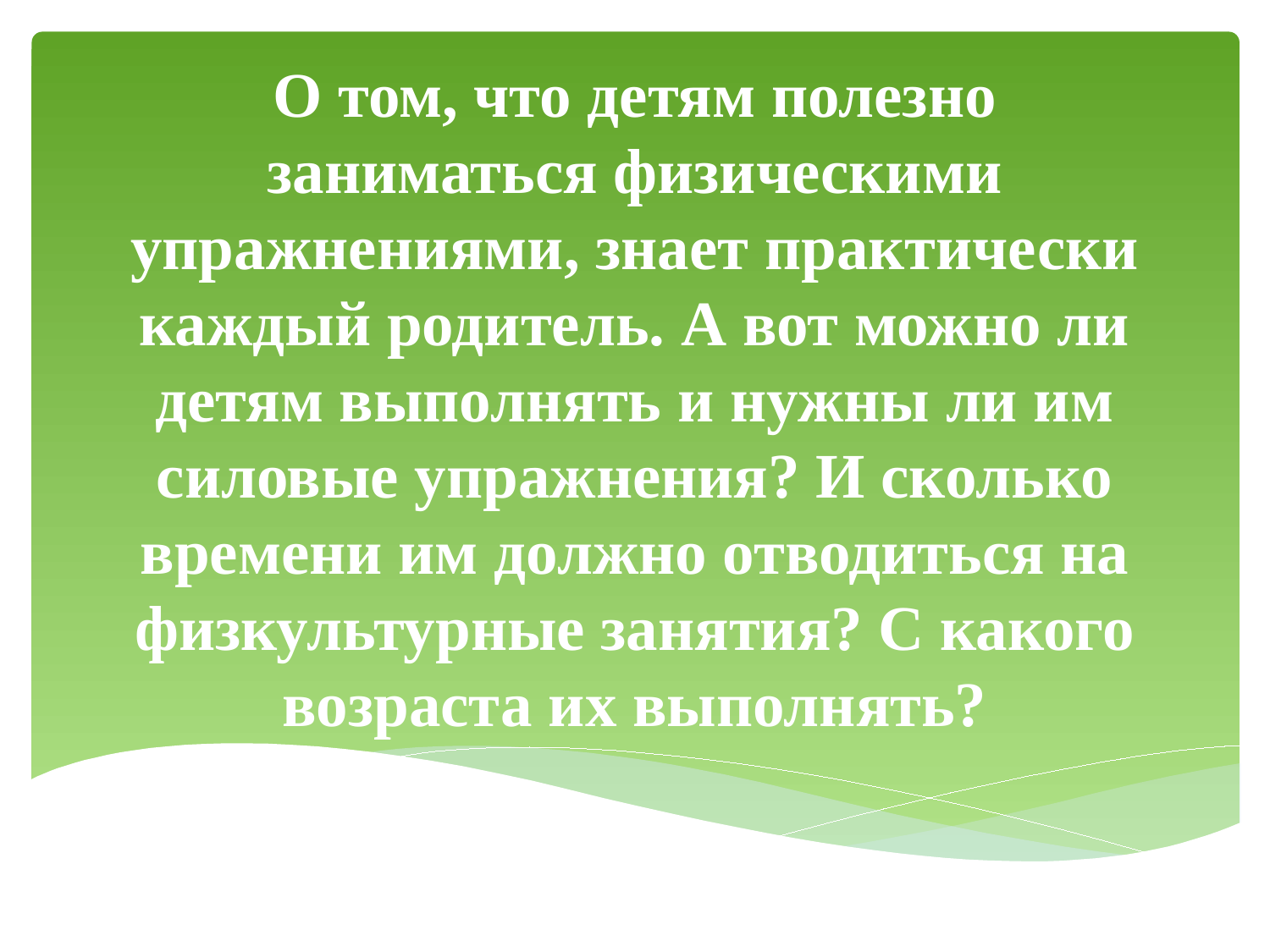

# О том, что детям полезно заниматься физическими упражнениями, знает практически каждый родитель. А вот можно ли детям выполнять и нужны ли им силовые упражнения? И сколько времени им должно отводиться на физкультурные занятия? С какого возраста их выполнять?